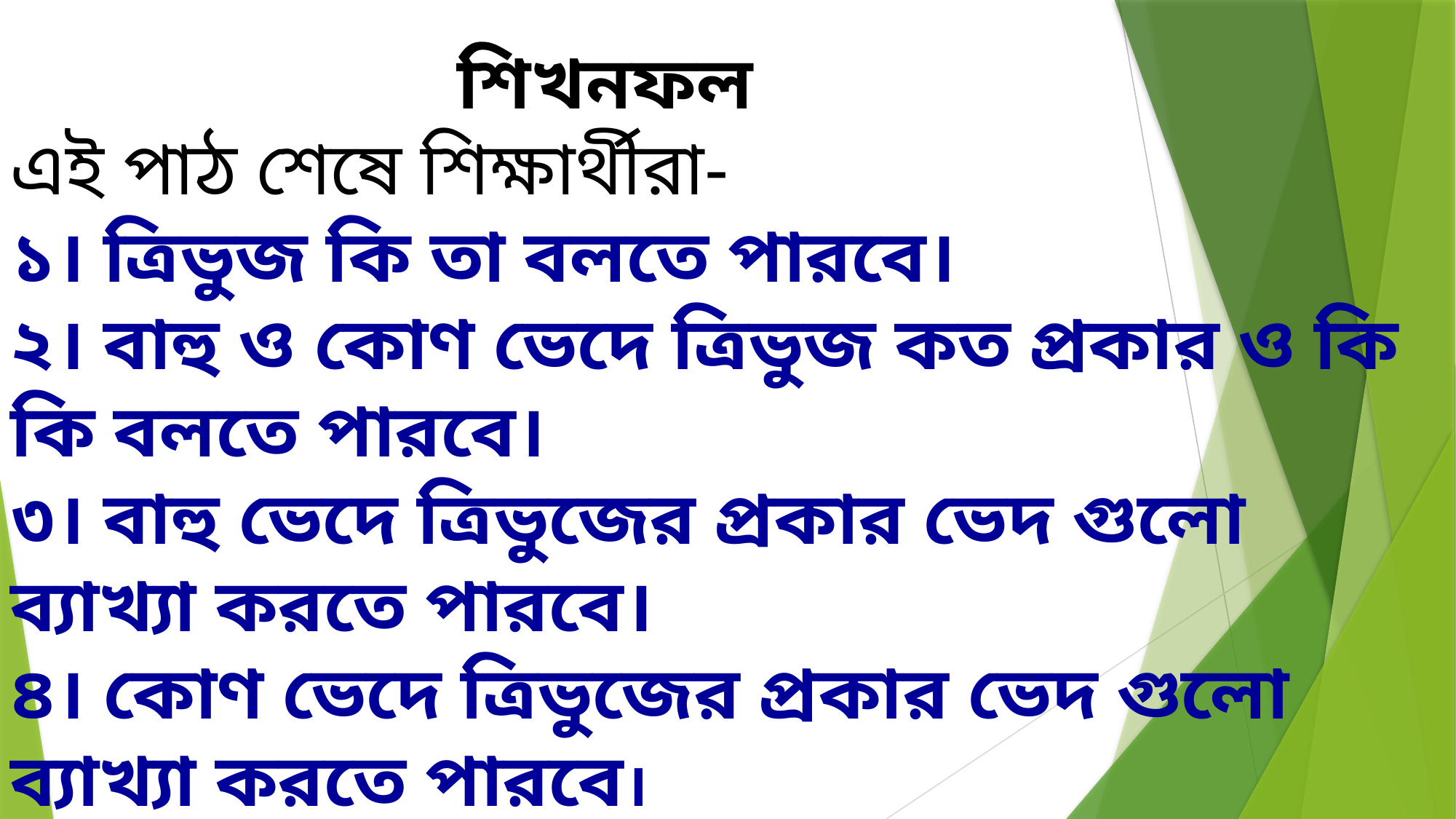

শিখনফল
এই পাঠ শেষে শিক্ষার্থীরা-
১। ত্রিভুজ কি তা বলতে পারবে।
২। বাহু ও কোণ ভেদে ত্রিভুজ কত প্রকার ও কি কি বলতে পারবে।
৩। বাহু ভেদে ত্রিভুজের প্রকার ভেদ গুলো ব্যাখ্যা করতে পারবে।
৪। কোণ ভেদে ত্রিভুজের প্রকার ভেদ গুলো ব্যাখ্যা করতে পারবে।